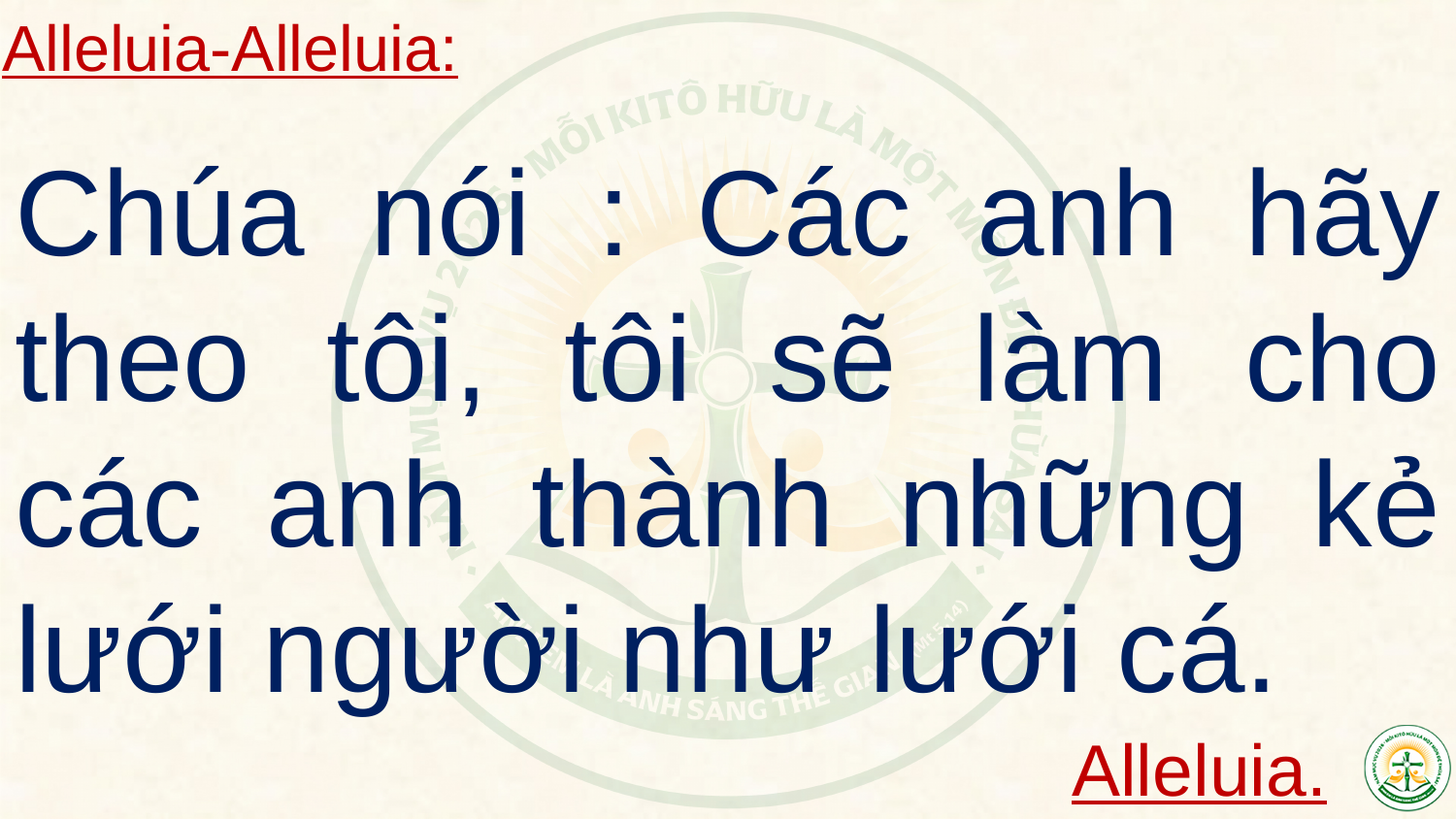

Alleluia-Alleluia:
Chúa nói : Các anh hãy theo tôi, tôi sẽ làm cho các anh thành những kẻ lưới người như lưới cá.
Alleluia.